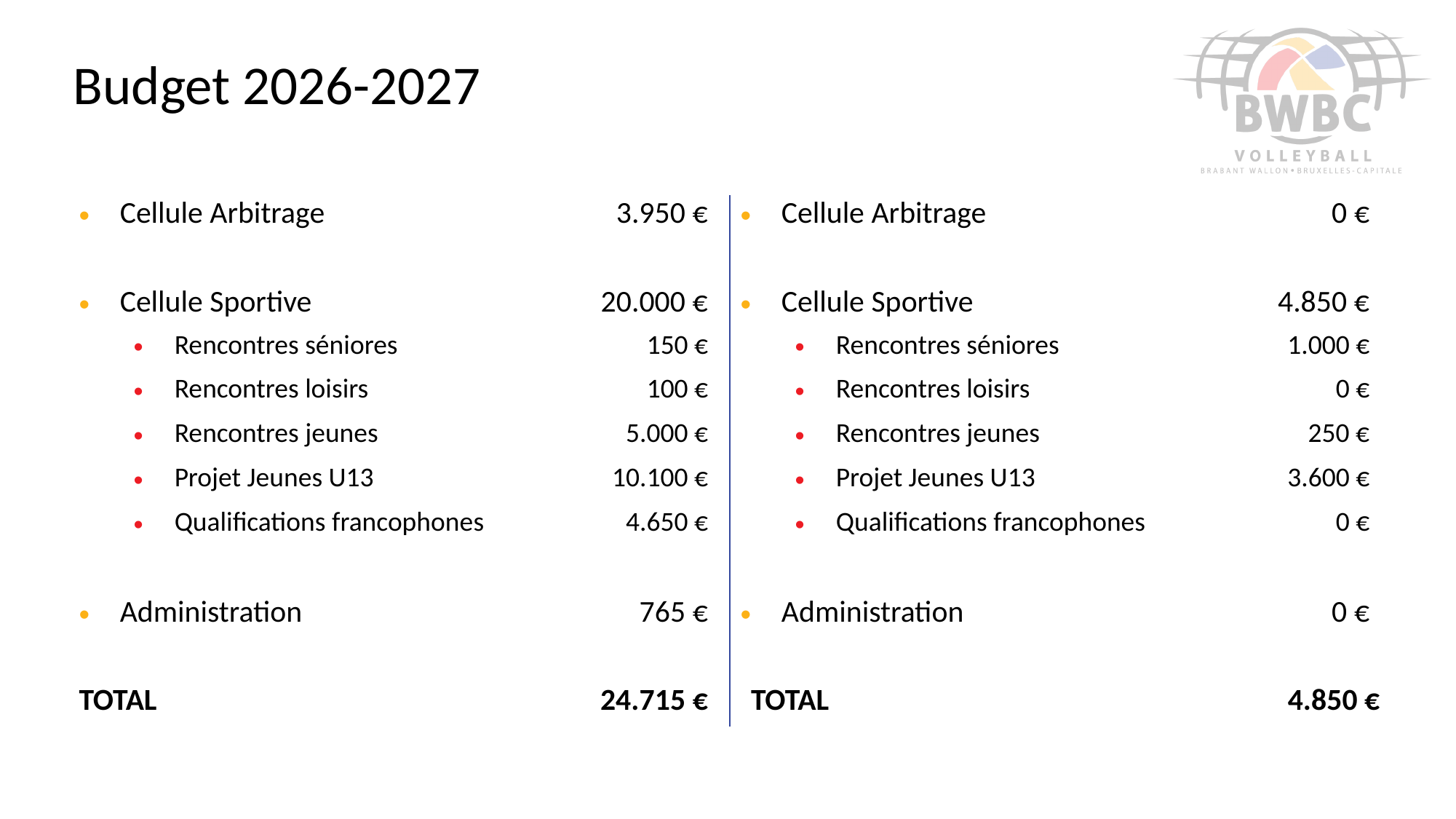

# Budget 2026-2027
| Cellule Arbitrage | 3.950 € | Cellule Arbitrage | 0 € |
| --- | --- | --- | --- |
|  |  |  |  |
| Cellule Sportive | 20.000 € | Cellule Sportive | 4.850 € |
| Rencontres séniores | 150 € | Rencontres séniores | 1.000 € |
| Rencontres loisirs | 100 € | Rencontres loisirs | 0 € |
| Rencontres jeunes | 5.000 € | Rencontres jeunes | 250 € |
| Projet Jeunes U13 | 10.100 € | Projet Jeunes U13 | 3.600 € |
| Qualifications francophones | 4.650 € | Qualifications francophones | 0 € |
|  |  |  |  |
| Administration | 765 € | Administration | 0 € |
|  |  |  |  |
| TOTAL | 24.715 € | TOTAL | 4.850 € |